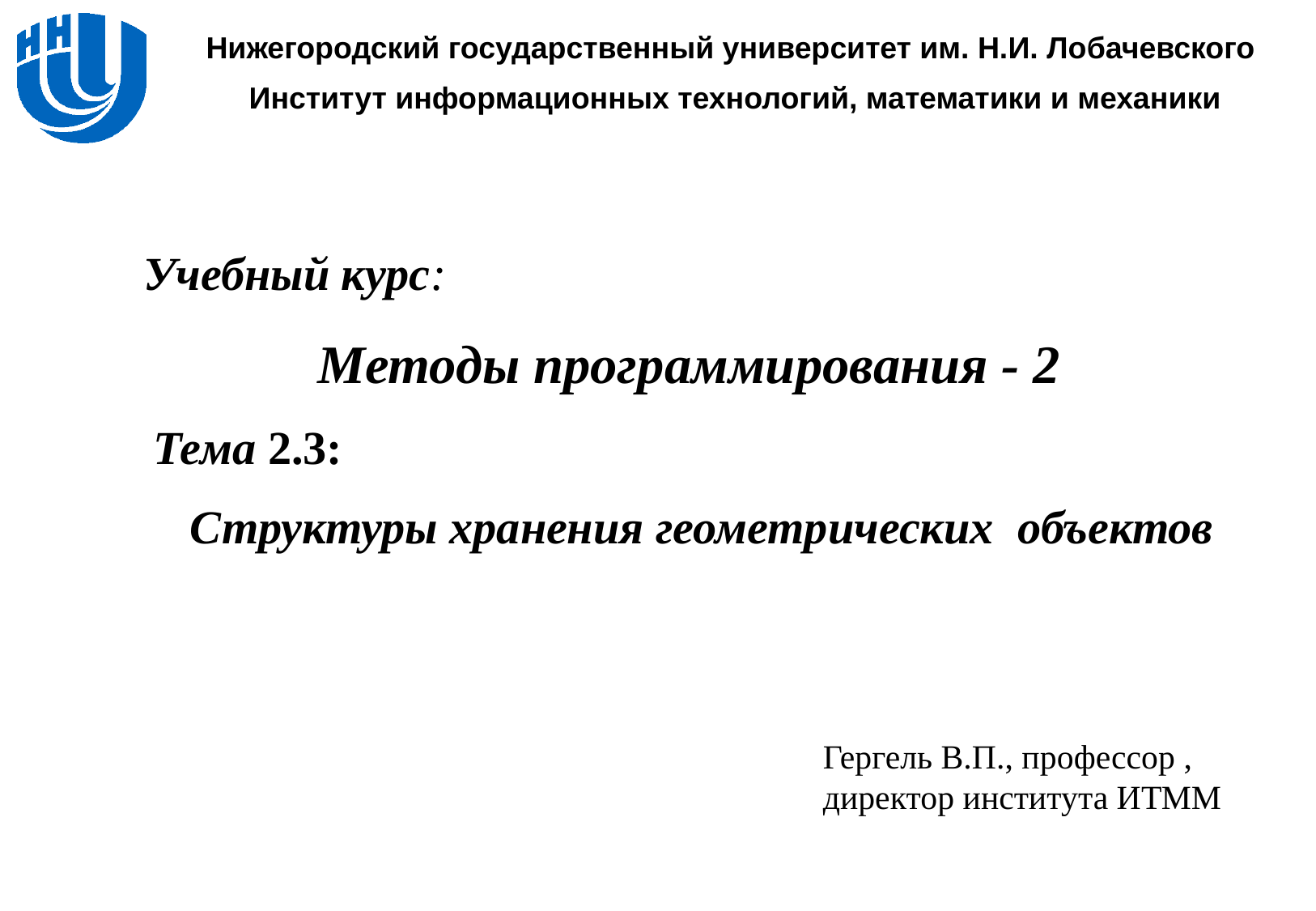

Учебный курс:
Методы программирования - 2
Тема 2.3:
Структуры хранения геометрических  объектов
Гергель В.П., профессор ,
директор института ИТММ